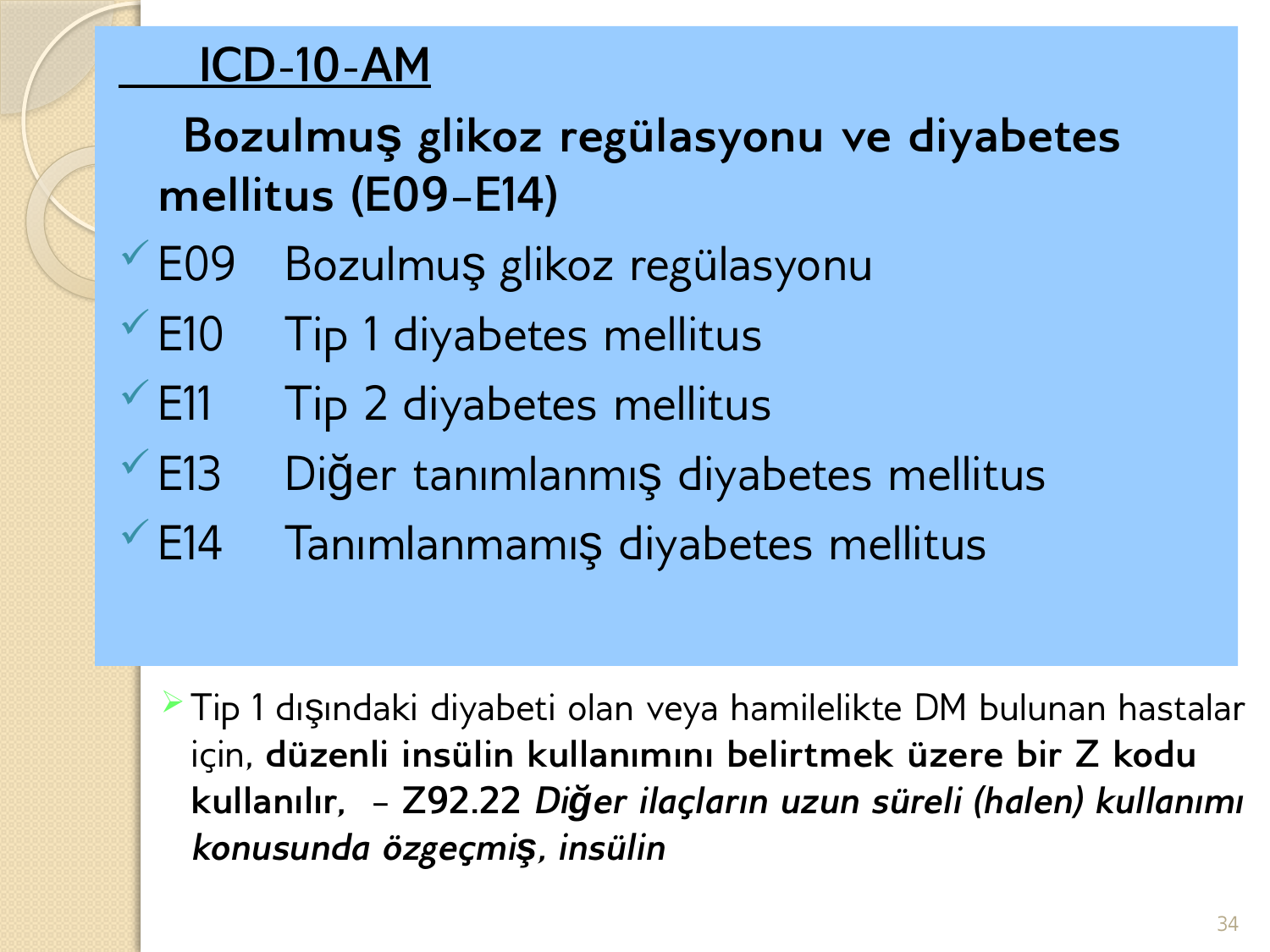

ICD-10-AM
    Bozulmuş glikoz regülasyonu ve diyabetes mellitus (E09–E14)
E09	Bozulmuş glikoz regülasyonu
E10	Tip 1 diyabetes mellitus
E11	Tip 2 diyabetes mellitus
E13	Diğer tanımlanmış diyabetes mellitus
E14	Tanımlanmamış diyabetes mellitus

#
Tip 1 dışındaki diyabeti olan veya hamilelikte DM bulunan hastalar için, düzenli insülin kullanımını belirtmek üzere bir Z kodu kullanılır,  – Z92.22 Diğer ilaçların uzun süreli (halen) kullanımı konusunda özgeçmiş, insülin
34